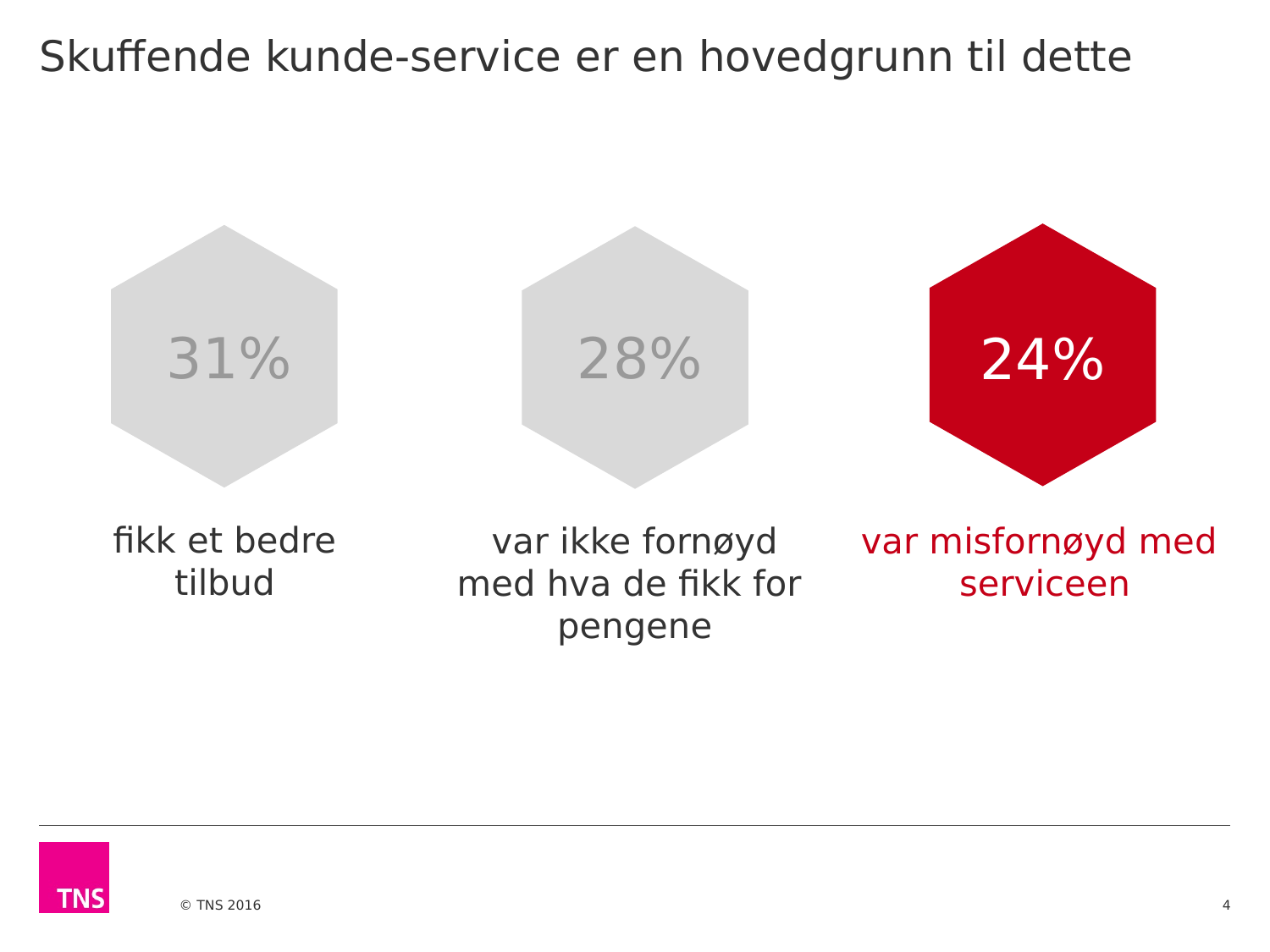

# Skuffende kunde-service er en hovedgrunn til dette

28%
31%
24%
fikk et bedre
tilbud

var ikke fornøyd
med hva de fikk for
pengene

var misfornøyd med
serviceen
4